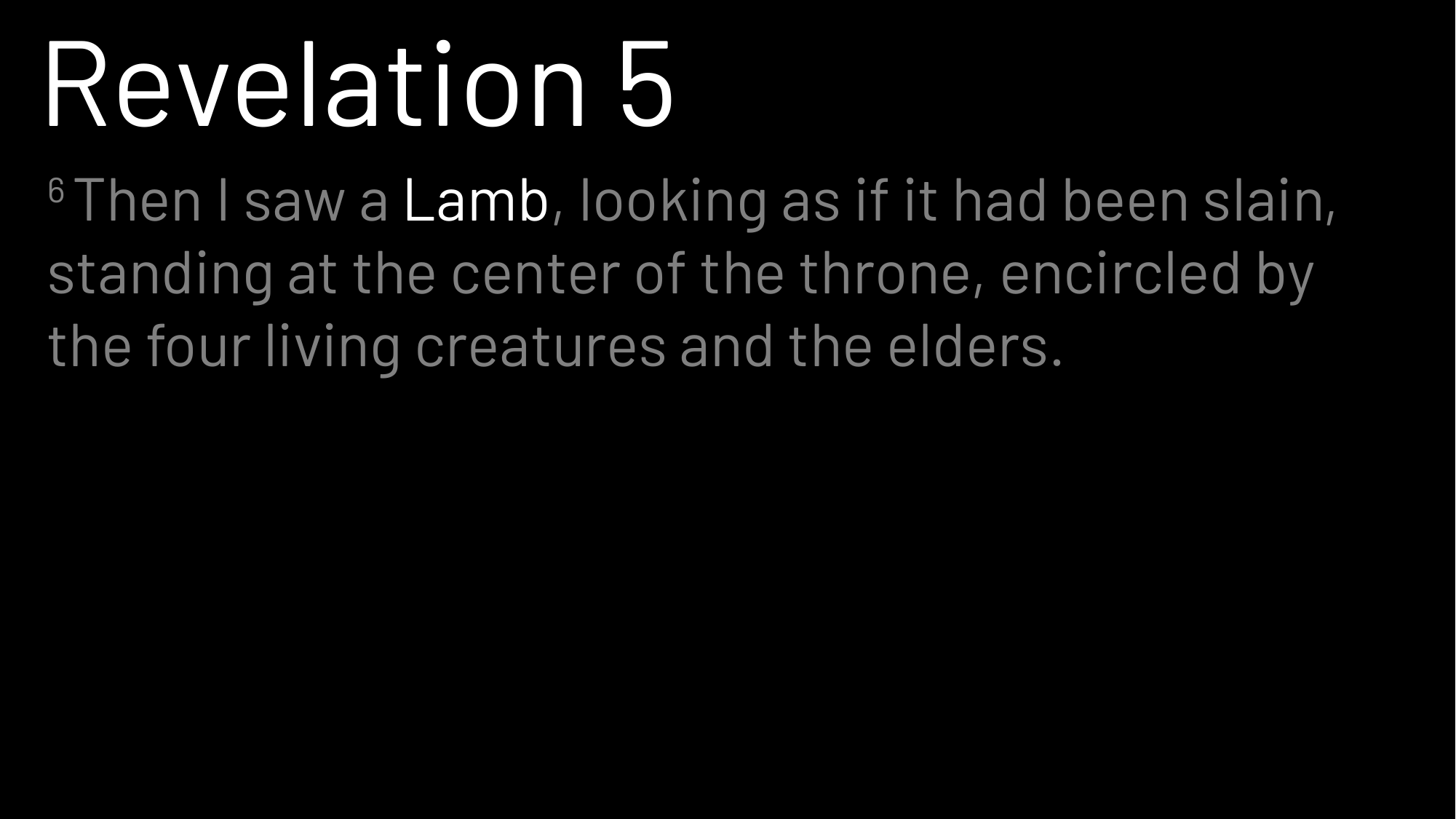

Revelation 5
6 Then I saw a Lamb, looking as if it had been slain, standing at the center of the throne, encircled by the four living creatures and the elders.